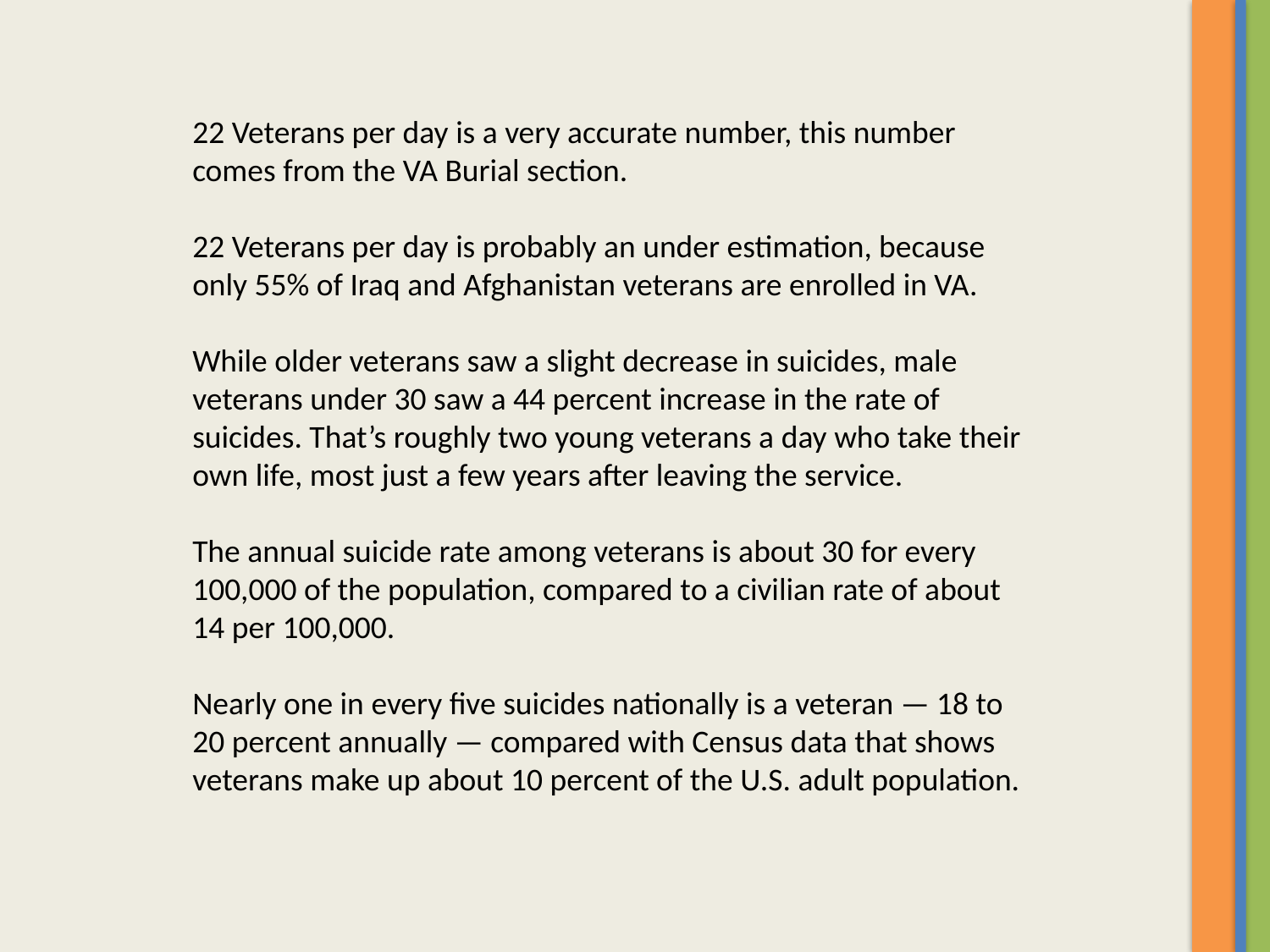

22 Veterans per day is a very accurate number, this number comes from the VA Burial section.

22 Veterans per day is probably an under estimation, because only 55% of Iraq and Afghanistan veterans are enrolled in VA.

While older veterans saw a slight decrease in suicides, male veterans under 30 saw a 44 percent increase in the rate of suicides. That’s roughly two young veterans a day who take their own life, most just a few years after leaving the service.

The annual suicide rate among veterans is about 30 for every 100,000 of the population, compared to a civilian rate of about 14 per 100,000.

Nearly one in every five suicides nationally is a veteran — 18 to 20 percent annually — compared with Census data that shows veterans make up about 10 percent of the U.S. adult population.